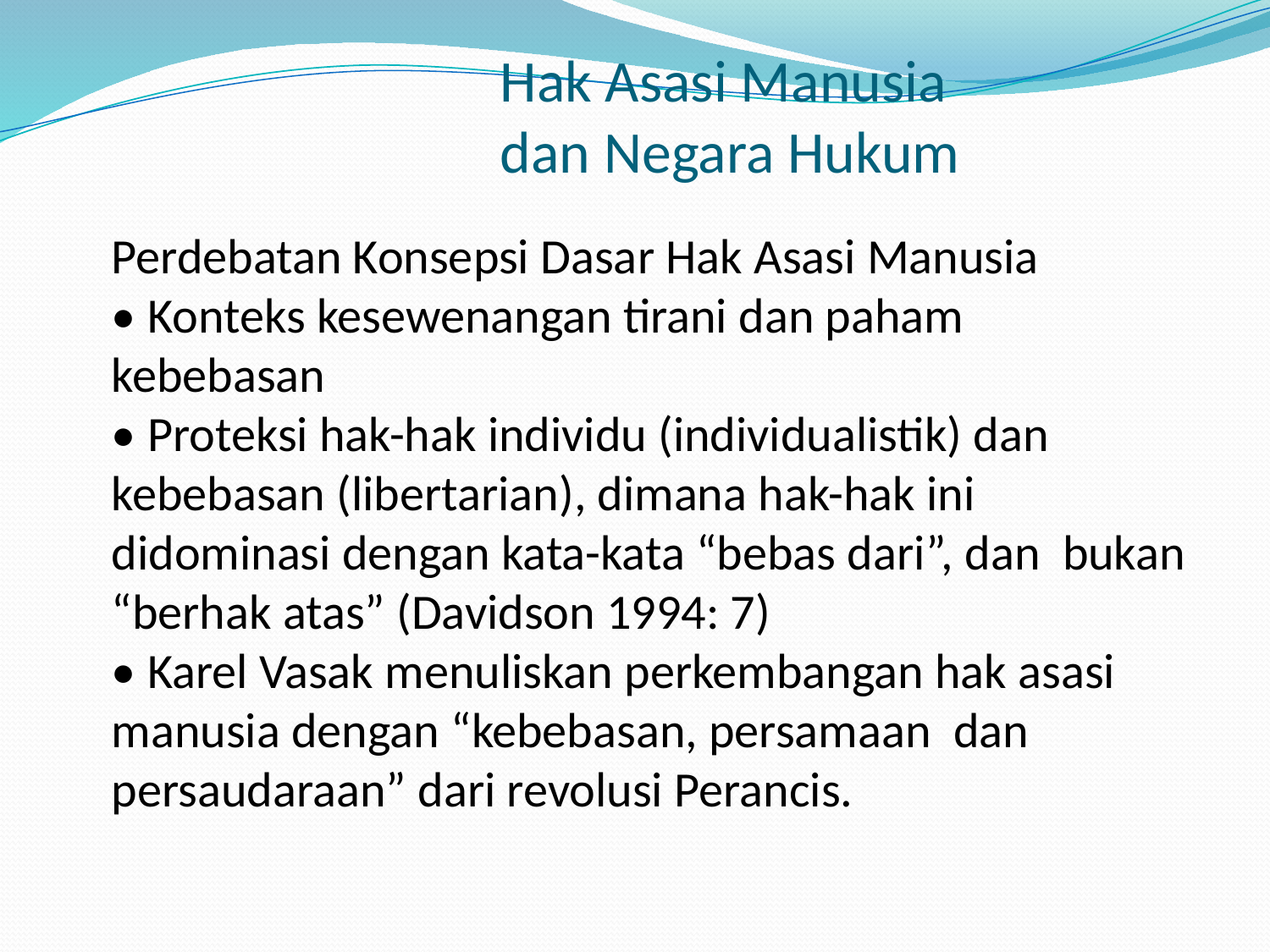

Hak Asasi Manusia
dan Negara Hukum
Perdebatan Konsepsi Dasar Hak Asasi Manusia
• Konteks kesewenangan tirani dan paham kebebasan
• Proteksi hak-hak individu (individualistik) dan  kebebasan (libertarian), dimana hak-hak ini  didominasi dengan kata-kata “bebas dari”, dan  bukan “berhak atas” (Davidson 1994: 7)
• Karel Vasak menuliskan perkembangan hak asasi manusia dengan “kebebasan, persamaan  dan persaudaraan” dari revolusi Perancis.